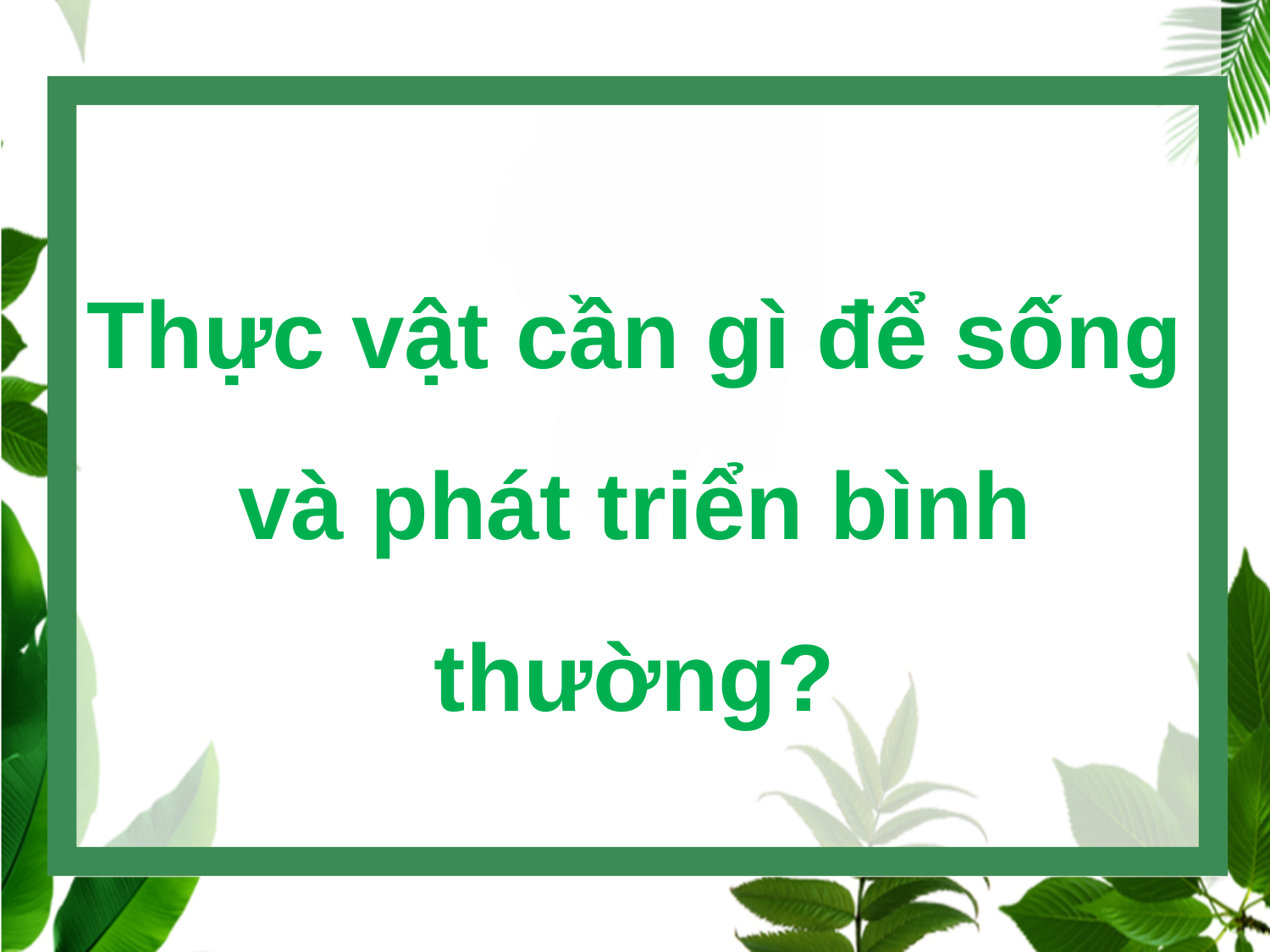

Thực vật cần gì để sống và phát triển bình thường?